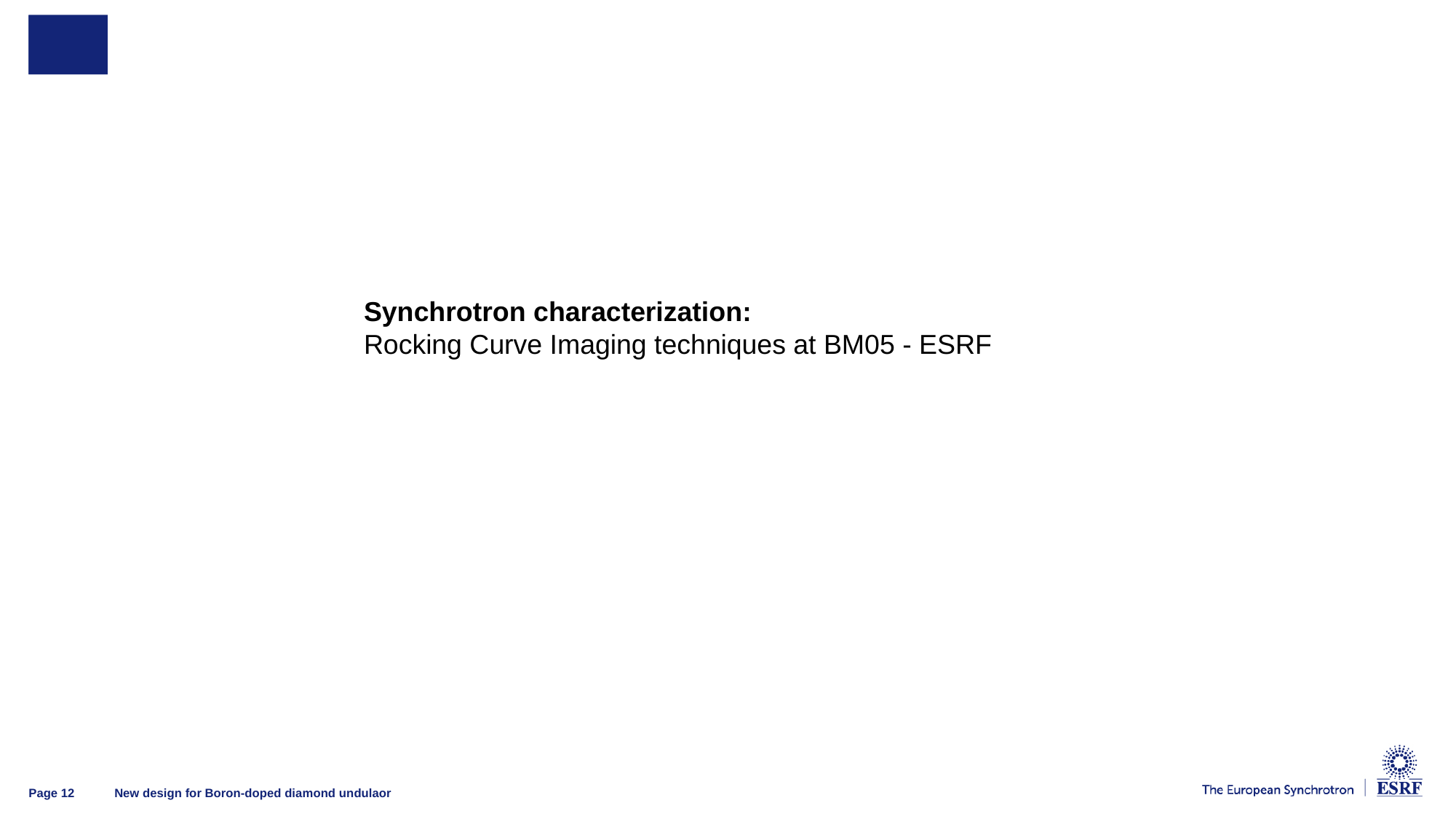

#
Synchrotron characterization:
Rocking Curve Imaging techniques at BM05 - ESRF
New design for Boron-doped diamond undulaor
Page 12